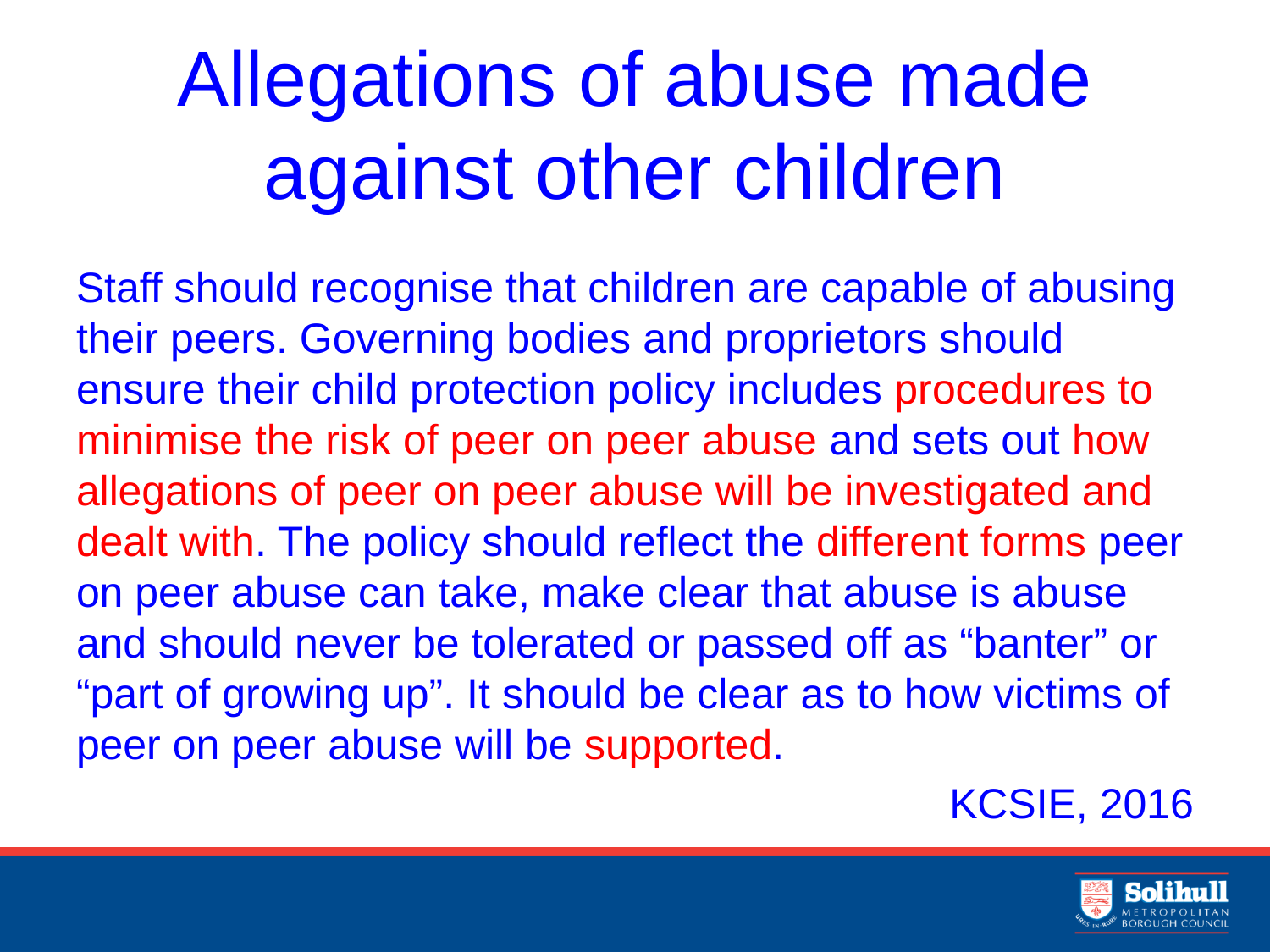

# Allegations of abuse made against other children
Staff should recognise that children are capable of abusing their peers. Governing bodies and proprietors should ensure their child protection policy includes procedures to minimise the risk of peer on peer abuse and sets out how allegations of peer on peer abuse will be investigated and dealt with. The policy should reflect the different forms peer on peer abuse can take, make clear that abuse is abuse and should never be tolerated or passed off as “banter” or “part of growing up”. It should be clear as to how victims of peer on peer abuse will be supported.
KCSIE, 2016